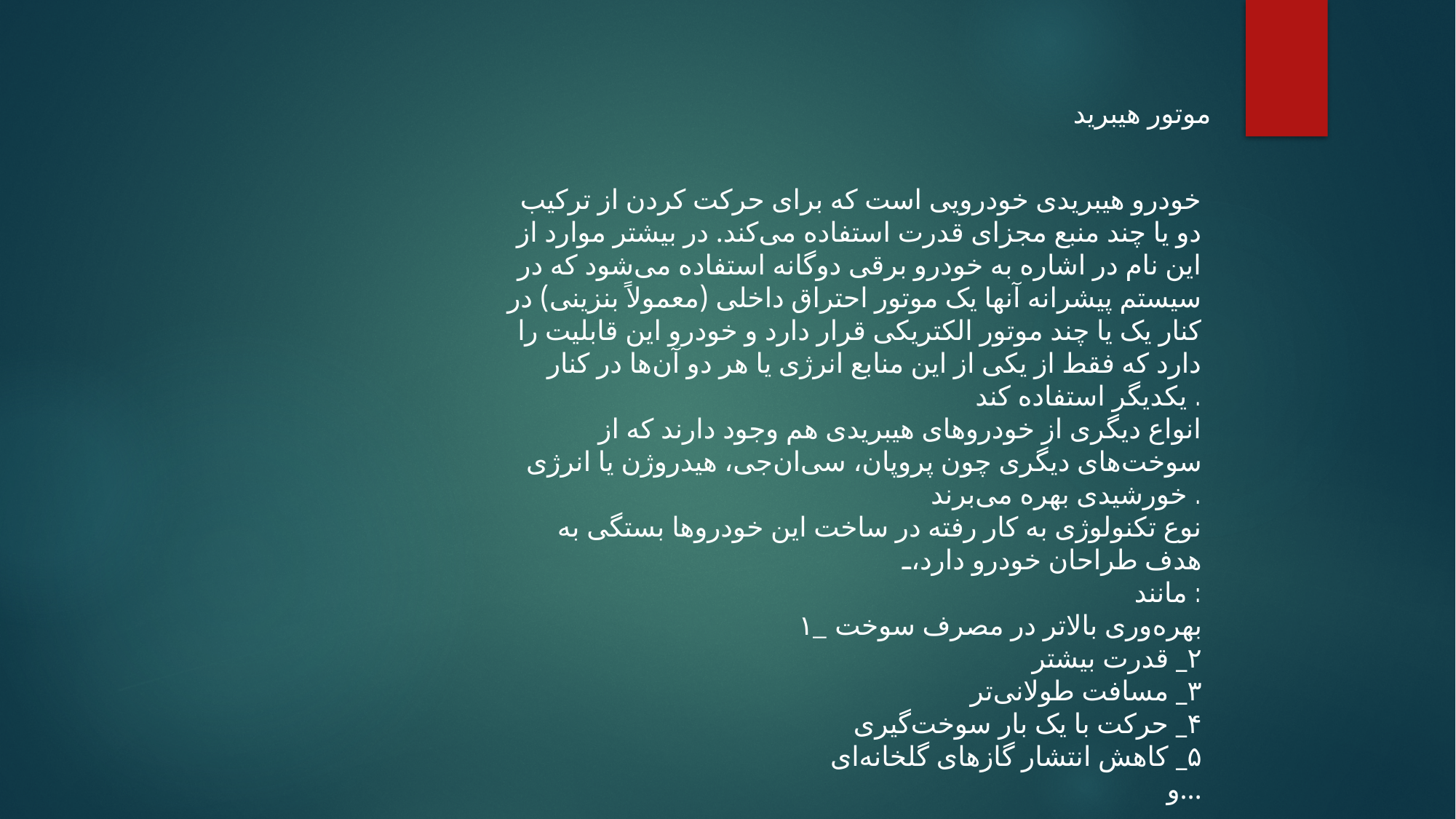

موتور هیبرید
خودرو هیبریدی خودرویی است که برای حرکت کردن از ترکیب دو یا چند منبع مجزای قدرت استفاده می‌کند. در بیشتر موارد از این نام در اشاره به خودرو برقی دوگانه استفاده می‌شود که در سیستم پیشرانه آنها یک موتور احتراق داخلی (معمولاً بنزینی) در کنار یک یا چند موتور الکتریکی قرار دارد و خودرو این قابلیت را دارد که فقط از یکی از این منابع انرژی یا هر دو آن‌ها در کنار یکدیگر استفاده کند .
انواع دیگری از خودروهای هیبریدی هم وجود دارند که از سوخت‌های دیگری چون پروپان، سی‌ان‌جی، هیدروژن یا انرژی خورشیدی بهره می‌برند .
نوع تکنولوژی به کار رفته در ساخت این خودروها بستگی به هدف طراحان خودرو دارد،
مانند :
۱_ بهره‌وری بالاتر در مصرف سوخت
۲_ قدرت بیشتر
۳_ مسافت طولانی‌تر
۴_ حرکت با یک بار سوخت‌گیری
۵_ کاهش انتشار گازهای گلخانه‌ای
و…